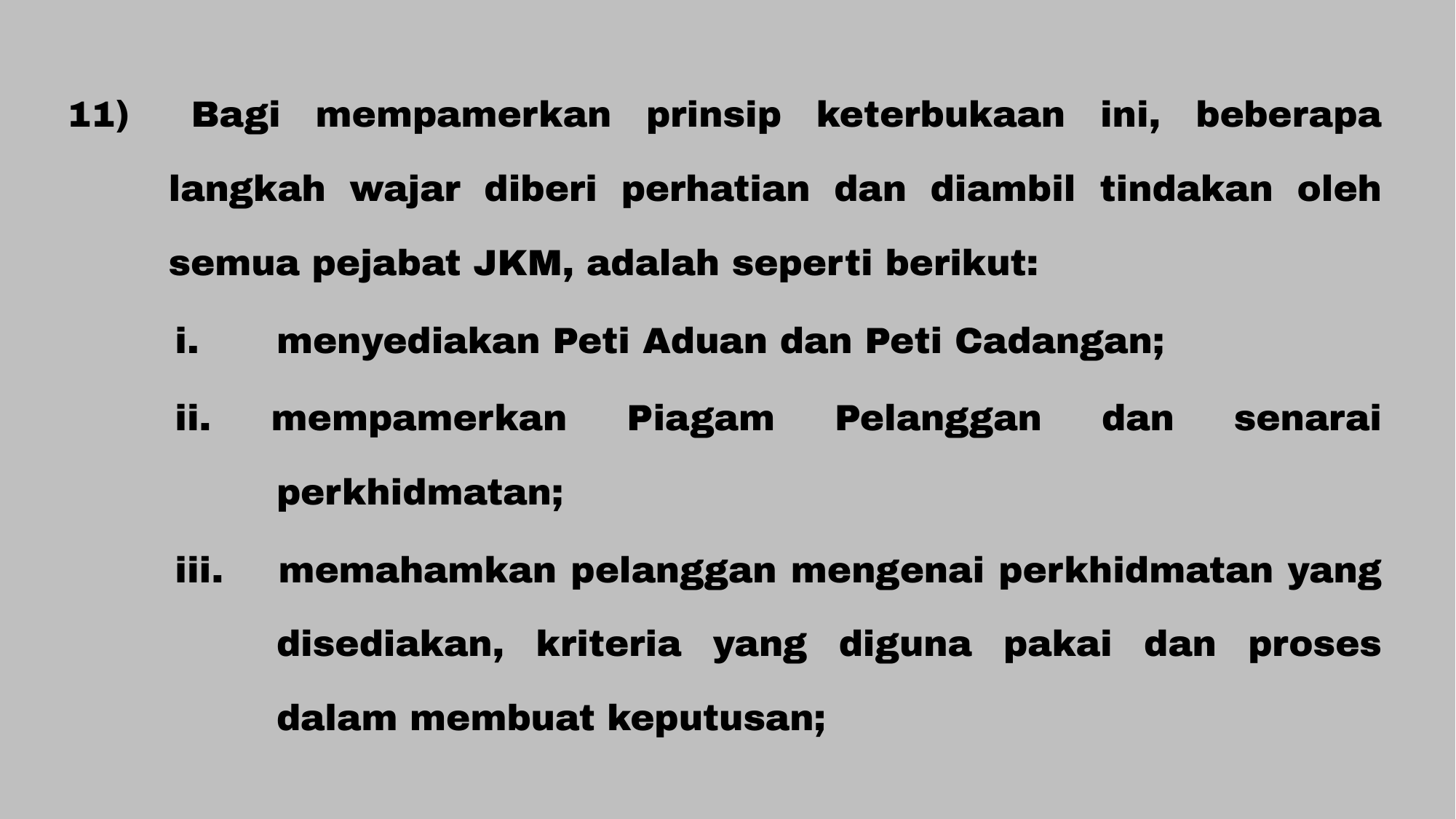

11) 	Bagi mempamerkan prinsip keterbukaan ini, beberapa langkah wajar diberi perhatian dan diambil tindakan oleh semua pejabat JKM, adalah seperti berikut:
i. 	menyediakan Peti Aduan dan Peti Cadangan;
ii. mempamerkan Piagam Pelanggan dan senarai perkhidmatan;
iii. 	memahamkan pelanggan mengenai perkhidmatan yang disediakan, kriteria yang diguna pakai dan proses dalam membuat keputusan;